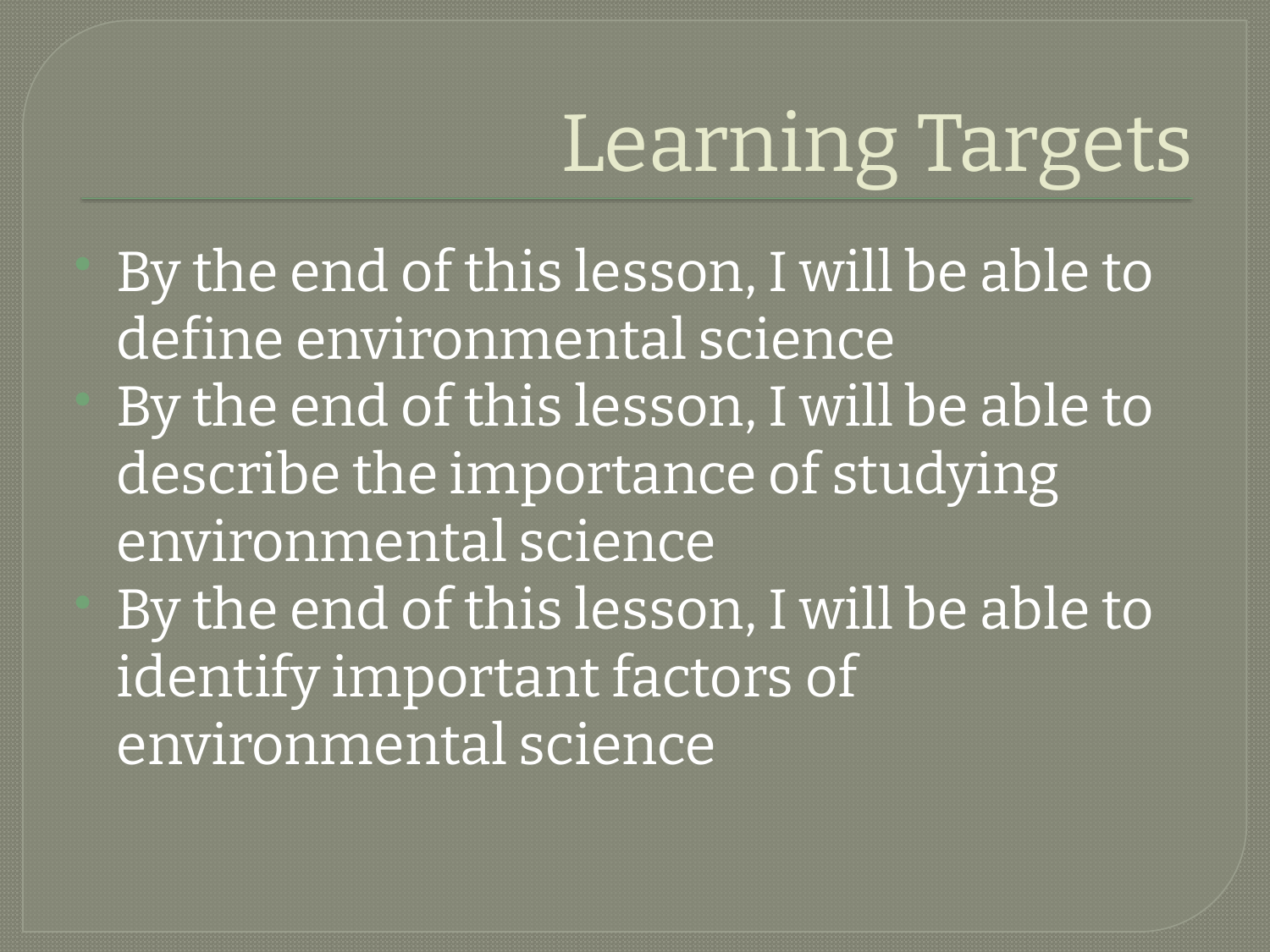

# Learning Targets
By the end of this lesson, I will be able to define environmental science
By the end of this lesson, I will be able to describe the importance of studying environmental science
By the end of this lesson, I will be able to identify important factors of environmental science